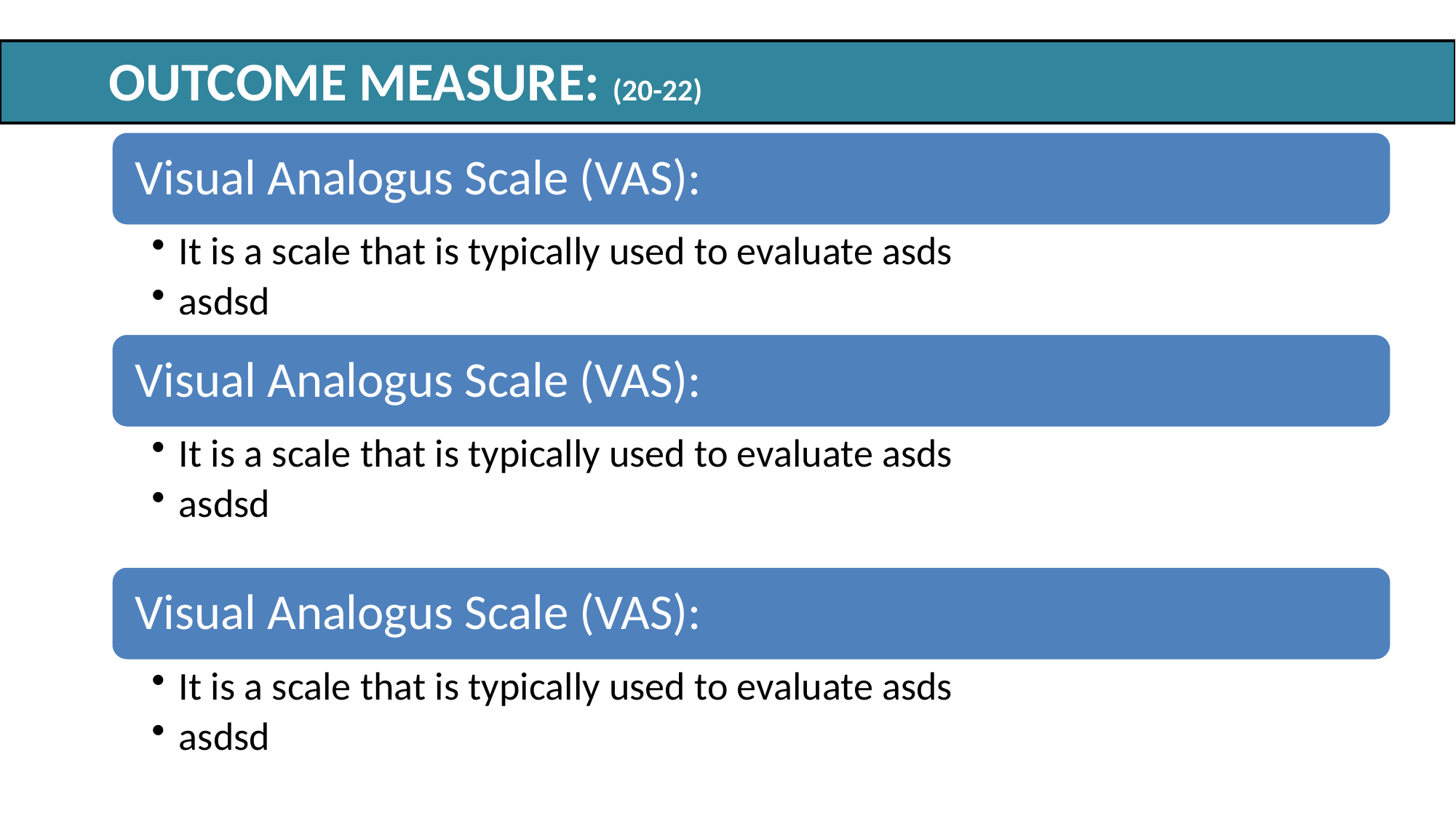

OUTCOME MEASURE: (20-22)

Visual Analogus Scale (VAS):
It is a scale that is typically used to evaluate asds
asdsd
Visual Analogus Scale (VAS):
It is a scale that is typically used to evaluate asds
asdsd
Visual Analogus Scale (VAS):
It is a scale that is typically used to evaluate asds
asdsd